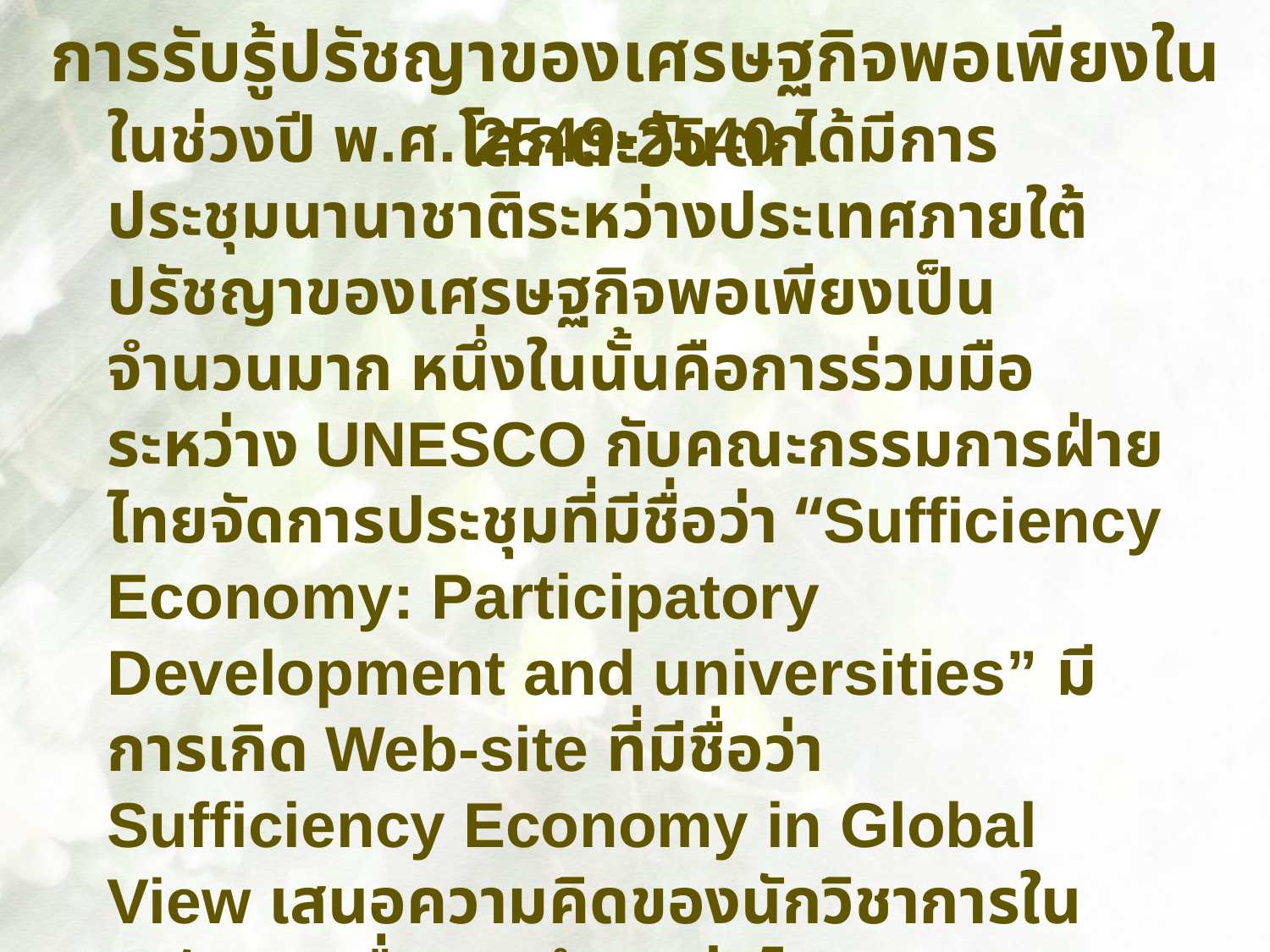

การรับรู้ปรัชญาของเศรษฐกิจพอเพียงในโลกตะวันตก
ในช่วงปี พ.ศ. 2549-2540 ได้มีการประชุมนานาชาติระหว่างประเทศภายใต้ปรัชญาของเศรษฐกิจพอเพียงเป็นจำนวนมาก หนึ่งในนั้นคือการร่วมมือระหว่าง UNESCO กับคณะกรรมการฝ่ายไทยจัดการประชุมที่มีชื่อว่า “Sufficiency Economy: Participatory Development and universities” มีการเกิด Web-site ที่มีชื่อว่า Sufficiency Economy in Global View เสนอความคิดของนักวิชาการในตะวันตกเพื่อการศึกษาต่อไป